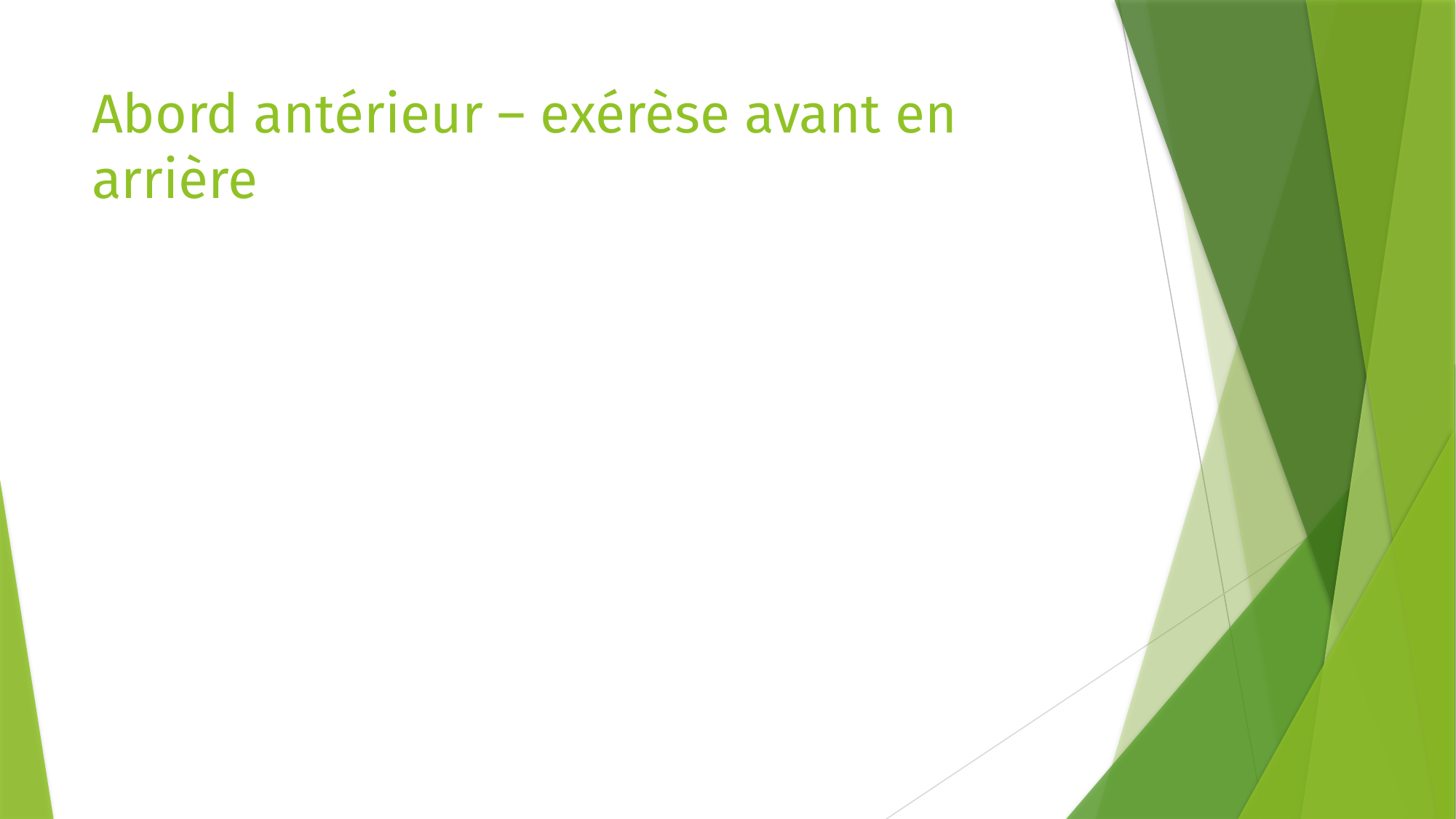

# Abord antérieur – exérèse avant en arrière